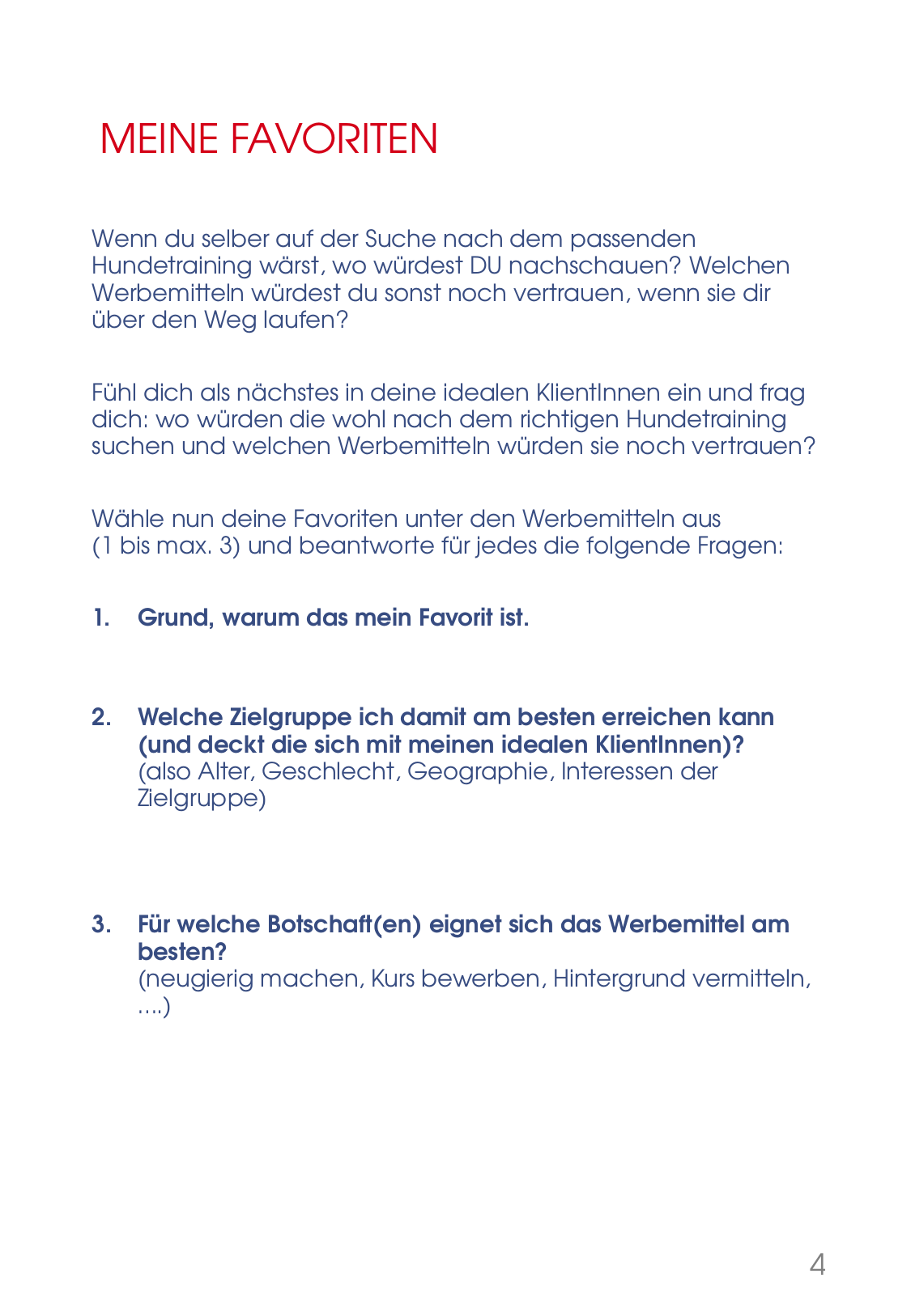

# MEINE FAVORITEN
Wenn du selber auf der Suche nach dem passenden Hundetraining wärst, wo würdest DU nachschauen? Welchen Werbemitteln würdest du sonst noch vertrauen, wenn sie dir über den Weg laufen?
Fühl dich als nächstes in deine idealen KlientInnen ein und frag dich: wo würden die wohl nach dem richtigen Hundetraining suchen und welchen Werbemitteln würden sie noch vertrauen?
Wähle nun deine Favoriten unter den Werbemitteln aus
(1 bis max. 3) und beantworte für jedes die folgende Fragen:
Grund, warum das mein Favorit ist.
Welche Zielgruppe ich damit am besten erreichen kann (und deckt die sich mit meinen idealen KlientInnen)?
(also Alter, Geschlecht, Geographie, Interessen der Zielgruppe)
Für welche Botschaft(en) eignet sich das Werbemittel am besten?
(neugierig machen, Kurs bewerben, Hintergrund vermitteln,….)

4